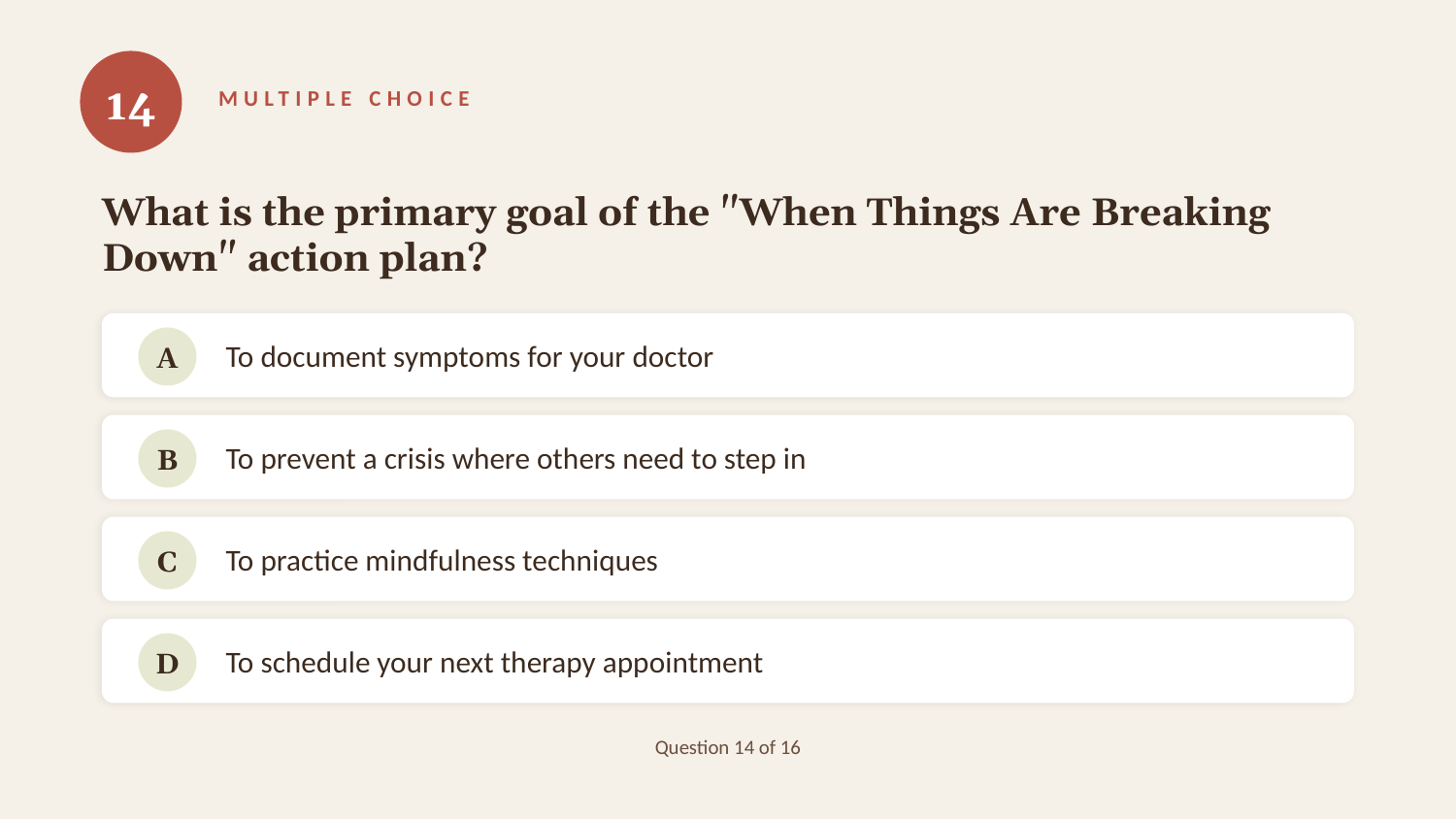

14
MULTIPLE CHOICE
What is the primary goal of the "When Things Are Breaking Down" action plan?

To document symptoms for your doctor

A

To prevent a crisis where others need to step in

B

To practice mindfulness techniques

C

To schedule your next therapy appointment

D
Question 14 of 16